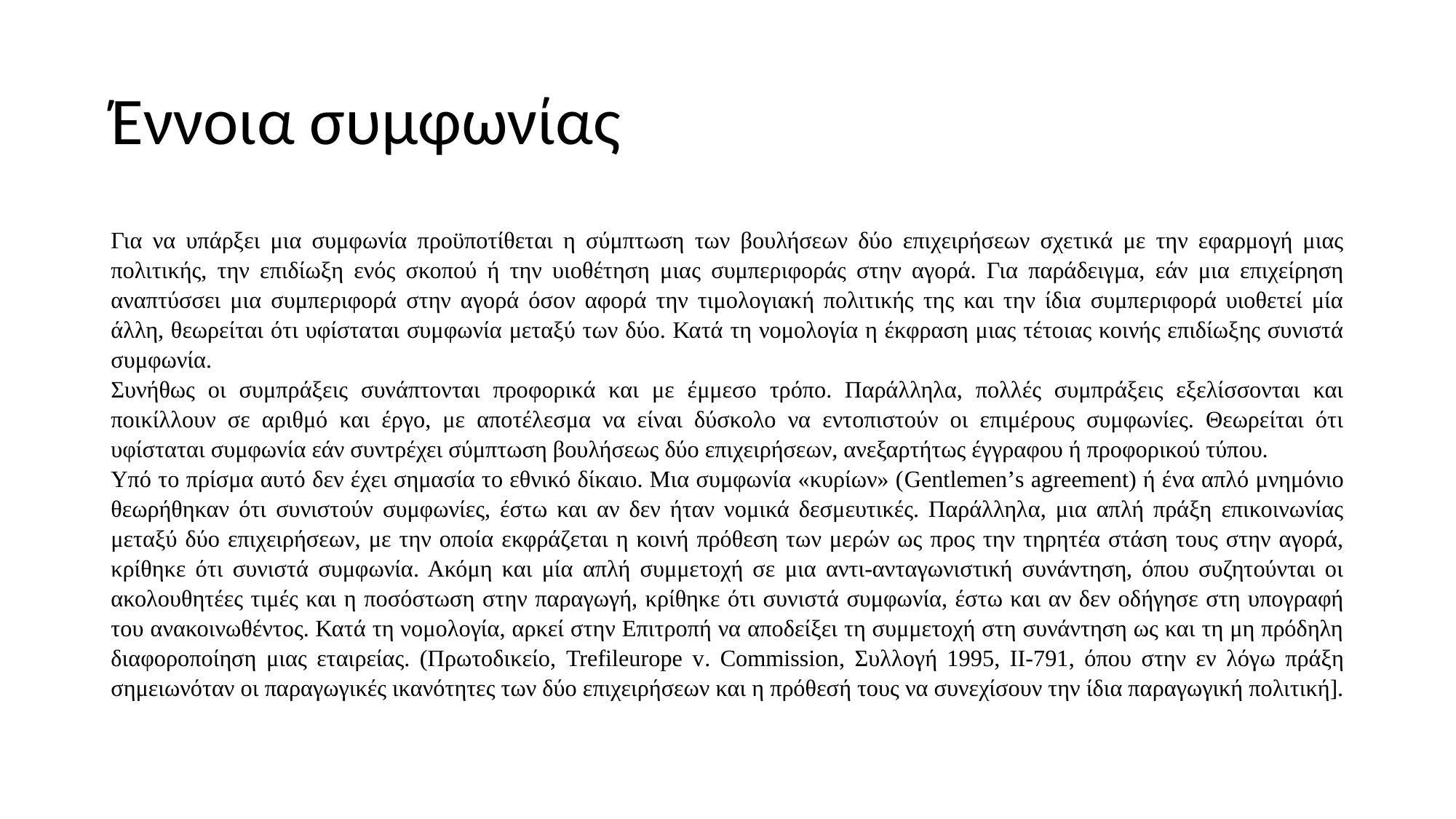

# Έννοια συμφωνίας
Για να υπάρξει μια συμφωνία προϋποτίθεται η σύμπτωση των βουλήσεων δύο επιχειρήσεων σχετικά με την εφαρμογή μιας πολιτικής, την επιδίωξη ενός σκοπού ή την υιοθέτηση μιας συμπεριφοράς στην αγορά. Για παράδειγμα, εάν μια επιχείρηση αναπτύσσει μια συμπεριφορά στην αγορά όσον αφορά την τιμολογιακή πολιτικής της και την ίδια συμπεριφορά υιοθετεί μία άλλη, θεωρείται ότι υφίσταται συμφωνία μεταξύ των δύο. Κατά τη νομολογία η έκφραση μιας τέτοιας κοινής επιδίωξης συνιστά συμφωνία.
Συνήθως οι συμπράξεις συνάπτονται προφορικά και με έμμεσο τρόπο. Παράλληλα, πολλές συμπράξεις εξελίσσονται και ποικίλλουν σε αριθμό και έργο, με αποτέλεσμα να είναι δύσκολο να εντοπιστούν οι επιμέρους συμφωνίες. Θεωρείται ότι υφίσταται συμφωνία εάν συντρέχει σύμπτωση βουλήσεως δύο επιχειρήσεων, ανεξαρτήτως έγγραφου ή προφορικού τύπου.
Υπό το πρίσμα αυτό δεν έχει σημασία το εθνικό δίκαιο. Μια συμφωνία «κυρίων» (Gentlemen’s agreement) ή ένα απλό μνημόνιο θεωρήθηκαν ότι συνιστούν συμφωνίες, έστω και αν δεν ήταν νομικά δεσμευτικές. Παράλληλα, μια απλή πράξη επικοινωνίας μεταξύ δύο επιχειρήσεων, με την οποία εκφράζεται η κοινή πρόθεση των μερών ως προς την τηρητέα στάση τους στην αγορά, κρίθηκε ότι συνιστά συμφωνία. Ακόμη και μία απλή συμμετοχή σε μια αντι-ανταγωνιστική συνάντηση, όπου συζητούνται οι ακολουθητέες τιμές και η ποσόστωση στην παραγωγή, κρίθηκε ότι συνιστά συμφωνία, έστω και αν δεν οδήγησε στη υπογραφή του ανακοινωθέντος. Κατά τη νομολογία, αρκεί στην Επιτροπή να αποδείξει τη συμμετοχή στη συνάντηση ως και τη μη πρόδηλη διαφοροποίηση μιας εταιρείας. (Πρωτοδικείο, Trefileurope v. Commission, Συλλογή 1995, ΙΙ-791, όπου στην εν λόγω πράξη σημειωνόταν οι παραγωγικές ικανότητες των δύο επιχειρήσεων και η πρόθεσή τους να συνεχίσουν την ίδια παραγωγική πολιτική].